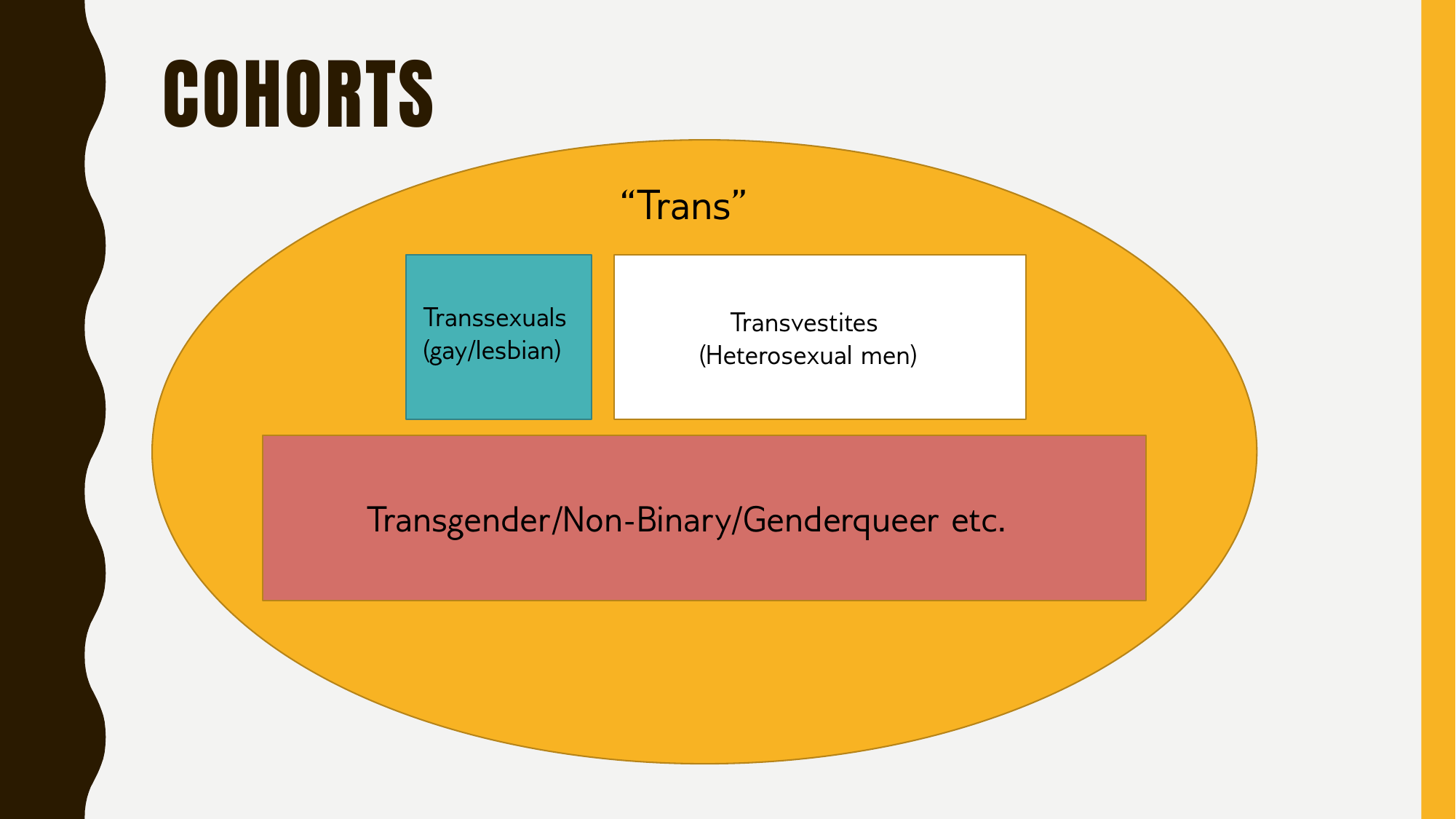

# COHORTS

“Trans”

Transsexuals (gay/lesbian)
Transvestites
(Heterosexual men)

Transgender/Non-Binary/Genderqueer etc.